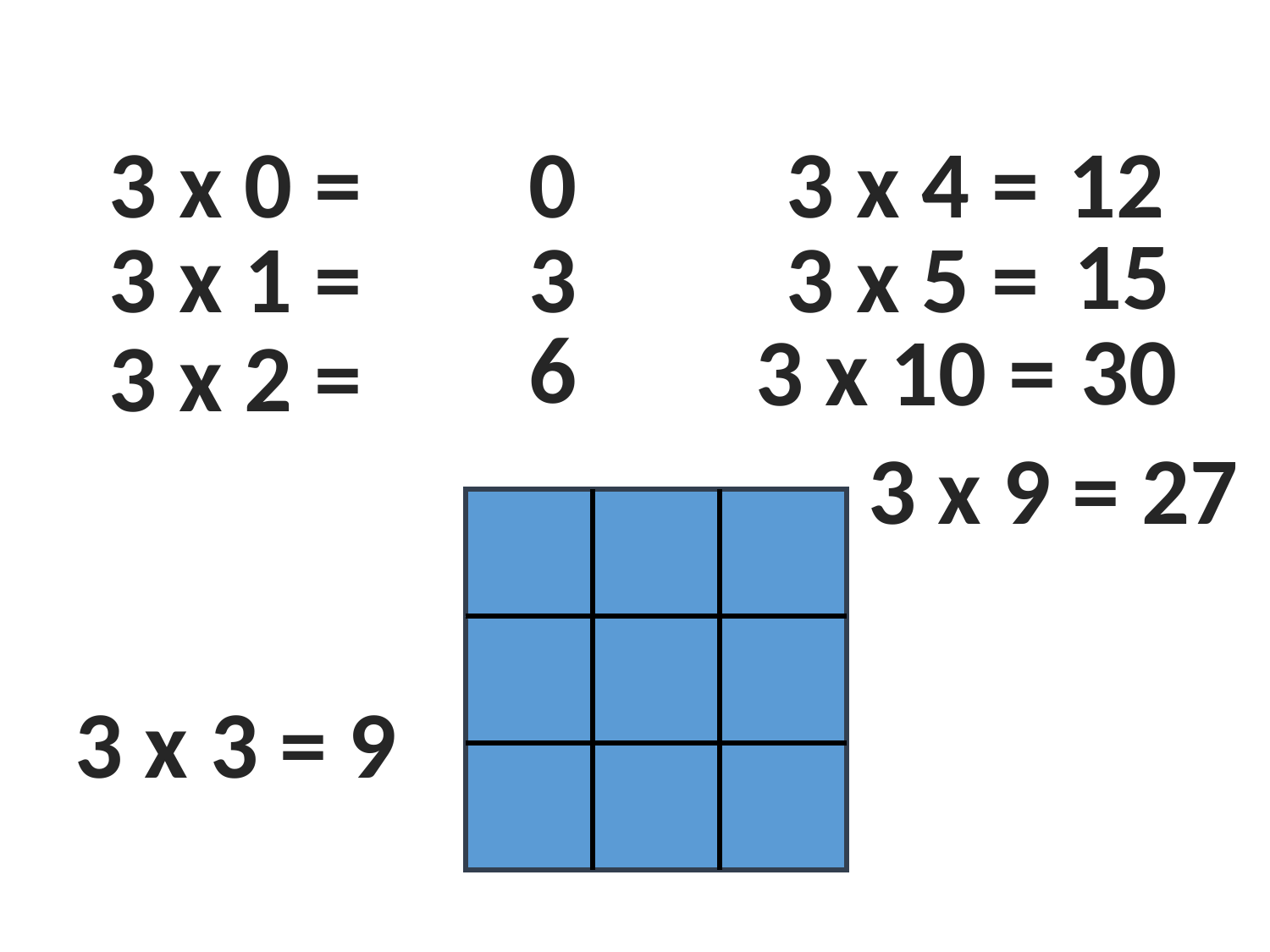

3 x 0 =
 0
3 x 4 =
12
15
3 x 1 =
3
3 x 5 =
6
30
3 x 10 =
3 x 2 =
3 x 9 = 27

3 x 3 = 9